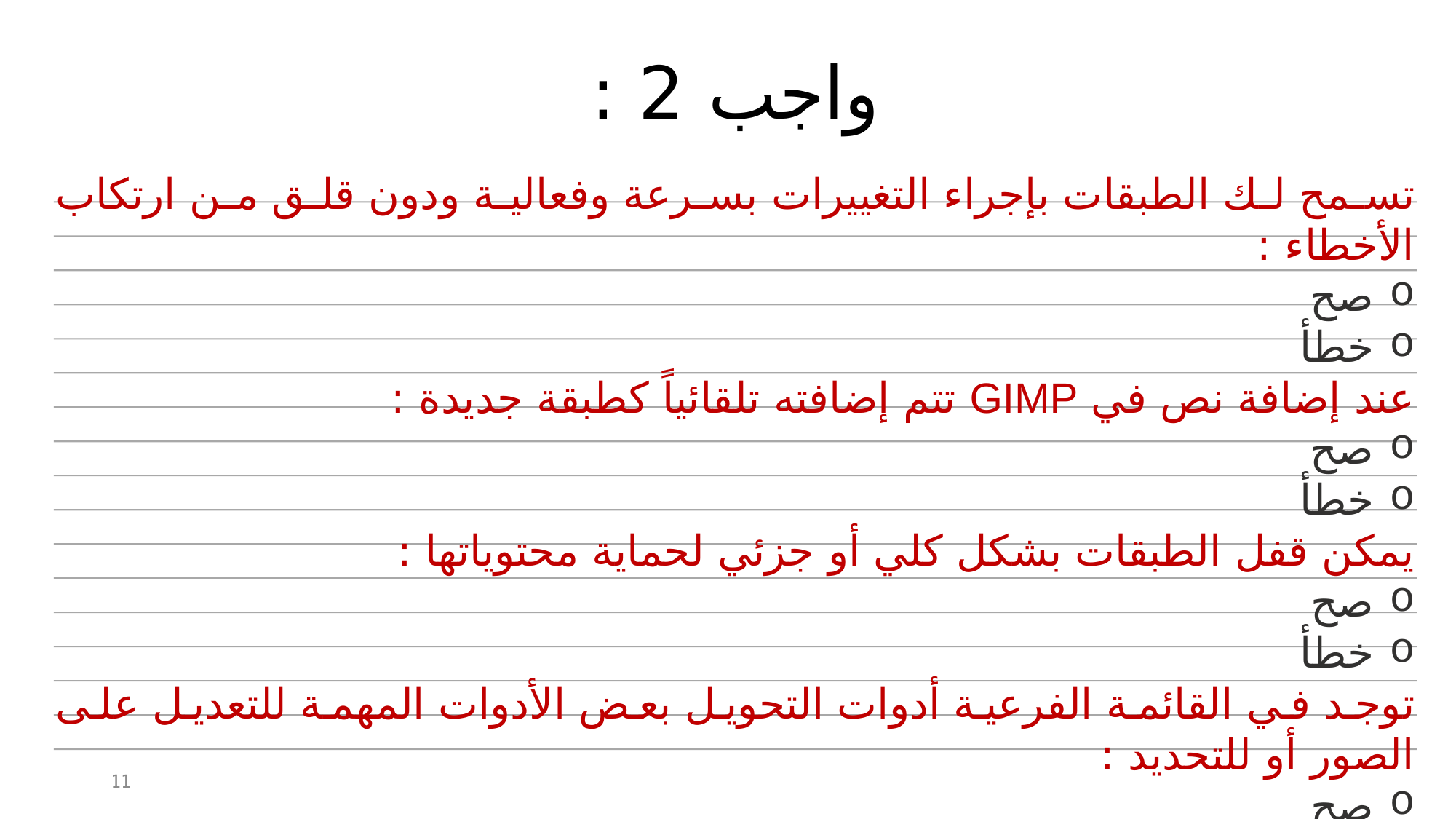

# واجب 2 :
تسمح لك الطبقات بإجراء التغييرات بسرعة وفعالية ودون قلق من ارتكاب الأخطاء :
صح
خطأ
عند إضافة نص في GIMP تتم إضافته تلقائياً كطبقة جديدة :
صح
خطأ
يمكن قفل الطبقات بشكل كلي أو جزئي لحماية محتوياتها :
صح
خطأ
توجد في القائمة الفرعية أدوات التحويل بعض الأدوات المهمة للتعديل على الصور أو للتحديد :
صح
خطأ
11